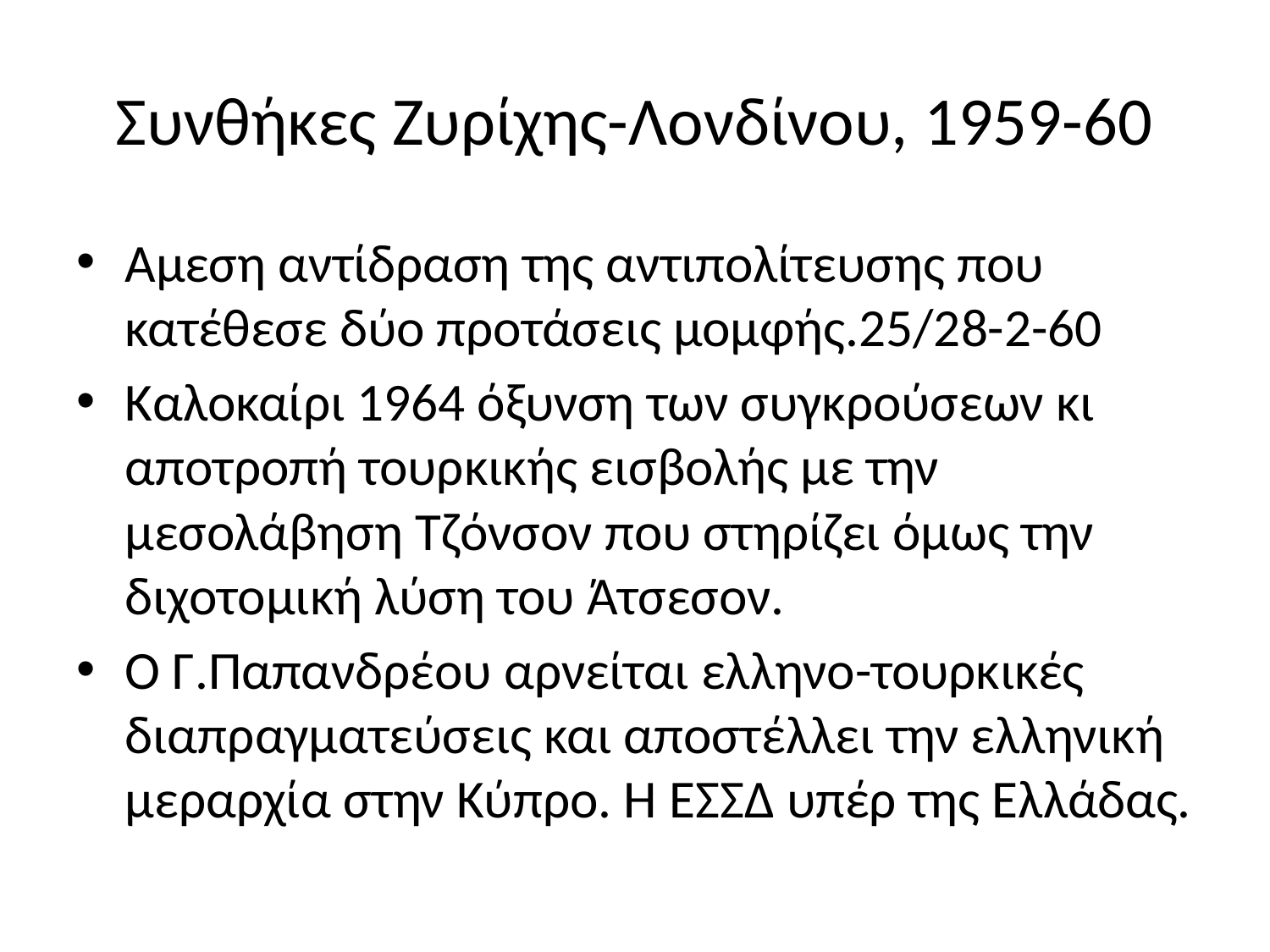

# Συνθήκες Ζυρίχης-Λονδίνου, 1959-60
Αμεση αντίδραση της αντιπολίτευσης που κατέθεσε δύο προτάσεις μομφής.25/28-2-60
Καλοκαίρι 1964 όξυνση των συγκρούσεων κι αποτροπή τουρκικής εισβολής με την μεσολάβηση Τζόνσον που στηρίζει όμως την διχοτομική λύση του Άτσεσον.
Ο Γ.Παπανδρέου αρνείται ελληνο-τουρκικές διαπραγματεύσεις και αποστέλλει την ελληνική μεραρχία στην Κύπρο. Η ΕΣΣΔ υπέρ της Ελλάδας.